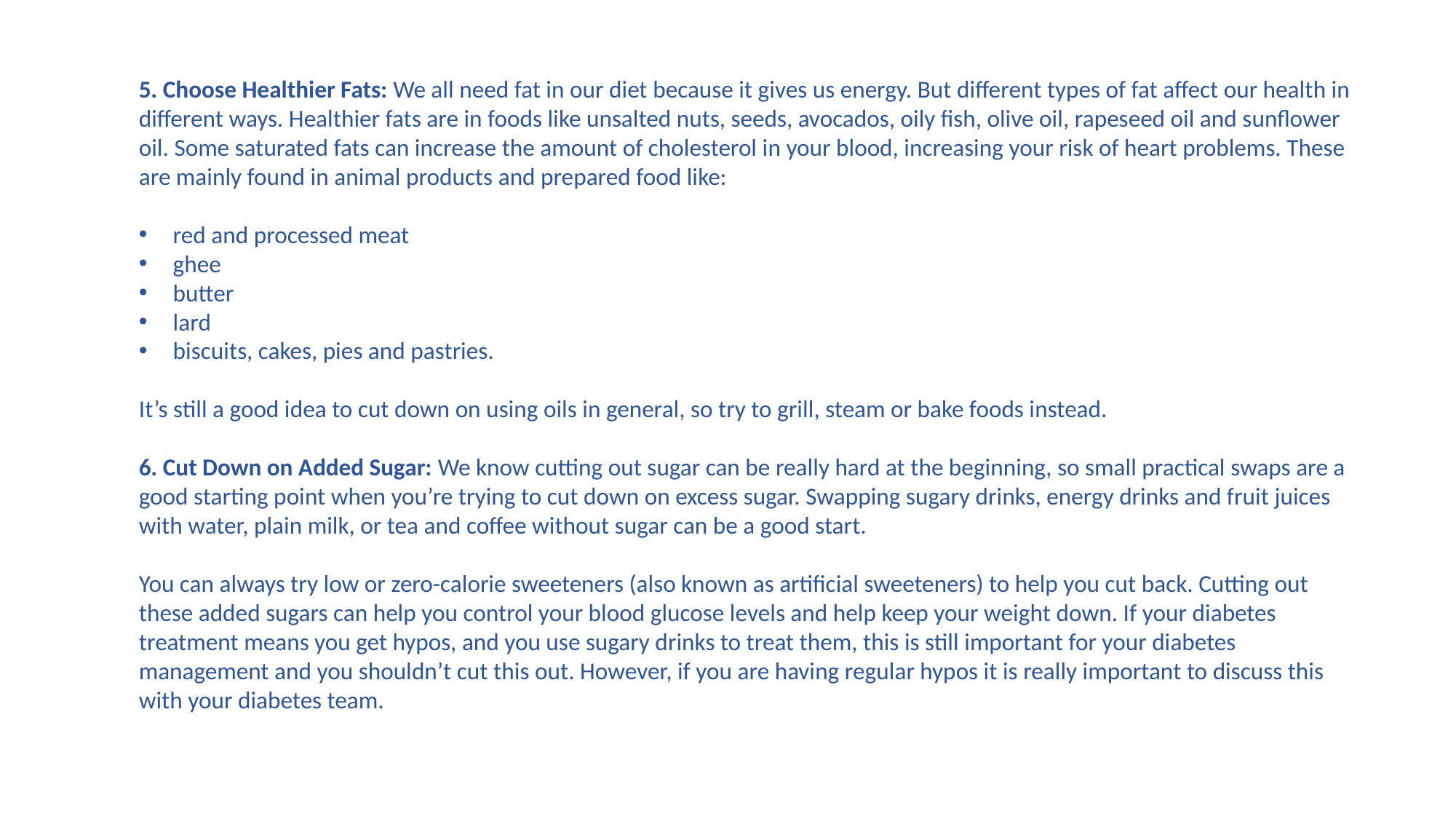

5. Choose Healthier Fats: We all need fat in our diet because it gives us energy. But different types of fat affect our health in different ways. Healthier fats are in foods like unsalted nuts, seeds, avocados, oily fish, olive oil, rapeseed oil and sunflower oil. Some saturated fats can increase the amount of cholesterol in your blood, increasing your risk of heart problems. These are mainly found in animal products and prepared food like:

red and processed meat
ghee
butter
lard
biscuits, cakes, pies and pastries.

It’s still a good idea to cut down on using oils in general, so try to grill, steam or bake foods instead.

6. Cut Down on Added Sugar: We know cutting out sugar can be really hard at the beginning, so small practical swaps are a good starting point when you’re trying to cut down on excess sugar. Swapping sugary drinks, energy drinks and fruit juices with water, plain milk, or tea and coffee without sugar can be a good start.

You can always try low or zero-calorie sweeteners (also known as artificial sweeteners) to help you cut back. Cutting out these added sugars can help you control your blood glucose levels and help keep your weight down. If your diabetes treatment means you get hypos, and you use sugary drinks to treat them, this is still important for your diabetes management and you shouldn’t cut this out. However, if you are having regular hypos it is really important to discuss this with your diabetes team.